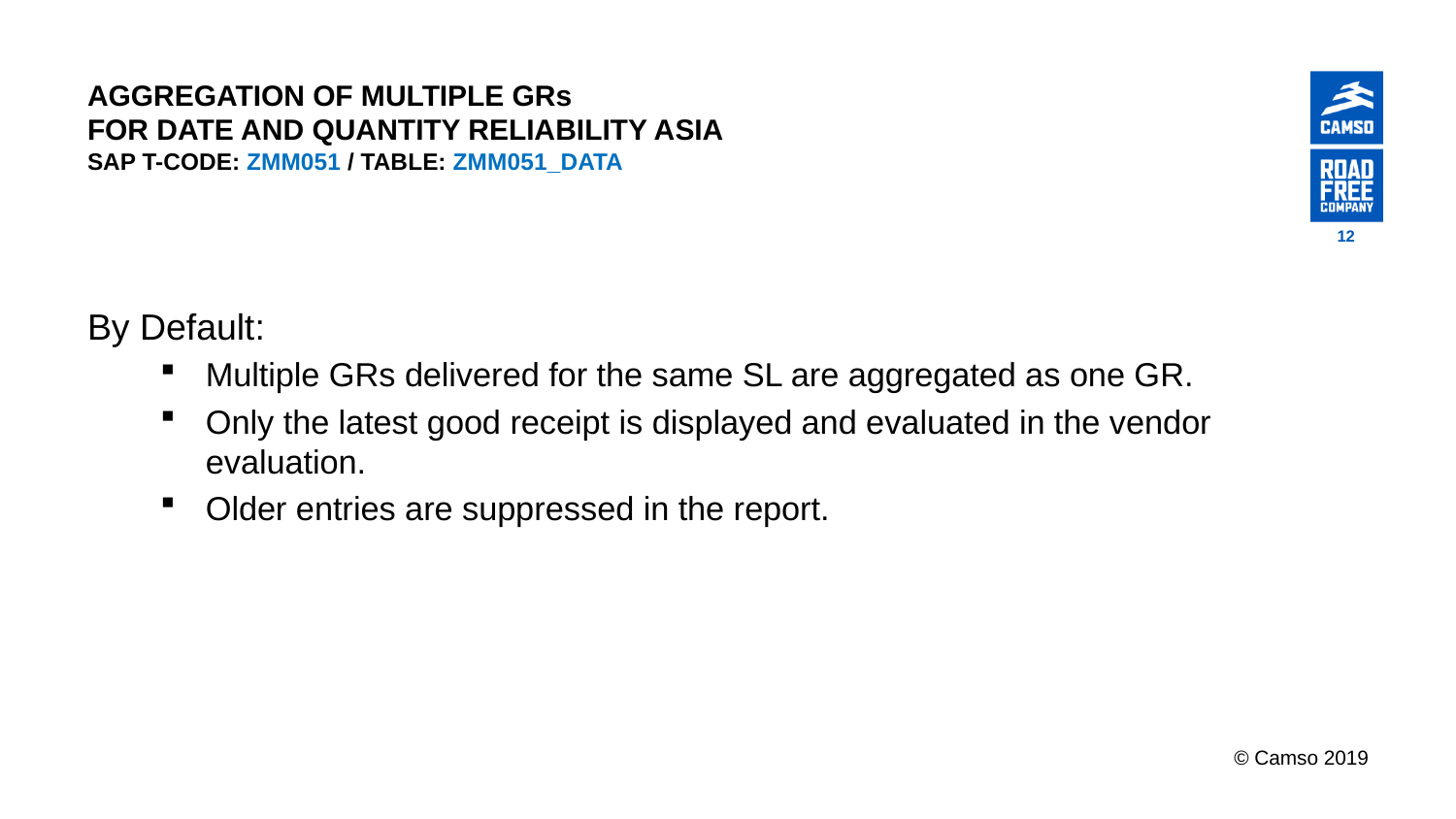

# AGGREGATION OF MULTIPLE GRs FOR DATE AND QUANTITY RELIABILITY ASIA SAP T-CODE: ZMM051 / TABLE: ZMM051_DATA
12

By Default:
Multiple GRs delivered for the same SL are aggregated as one GR.
Only the latest good receipt is displayed and evaluated in the vendor evaluation.
Older entries are suppressed in the report.

© Camso 2019